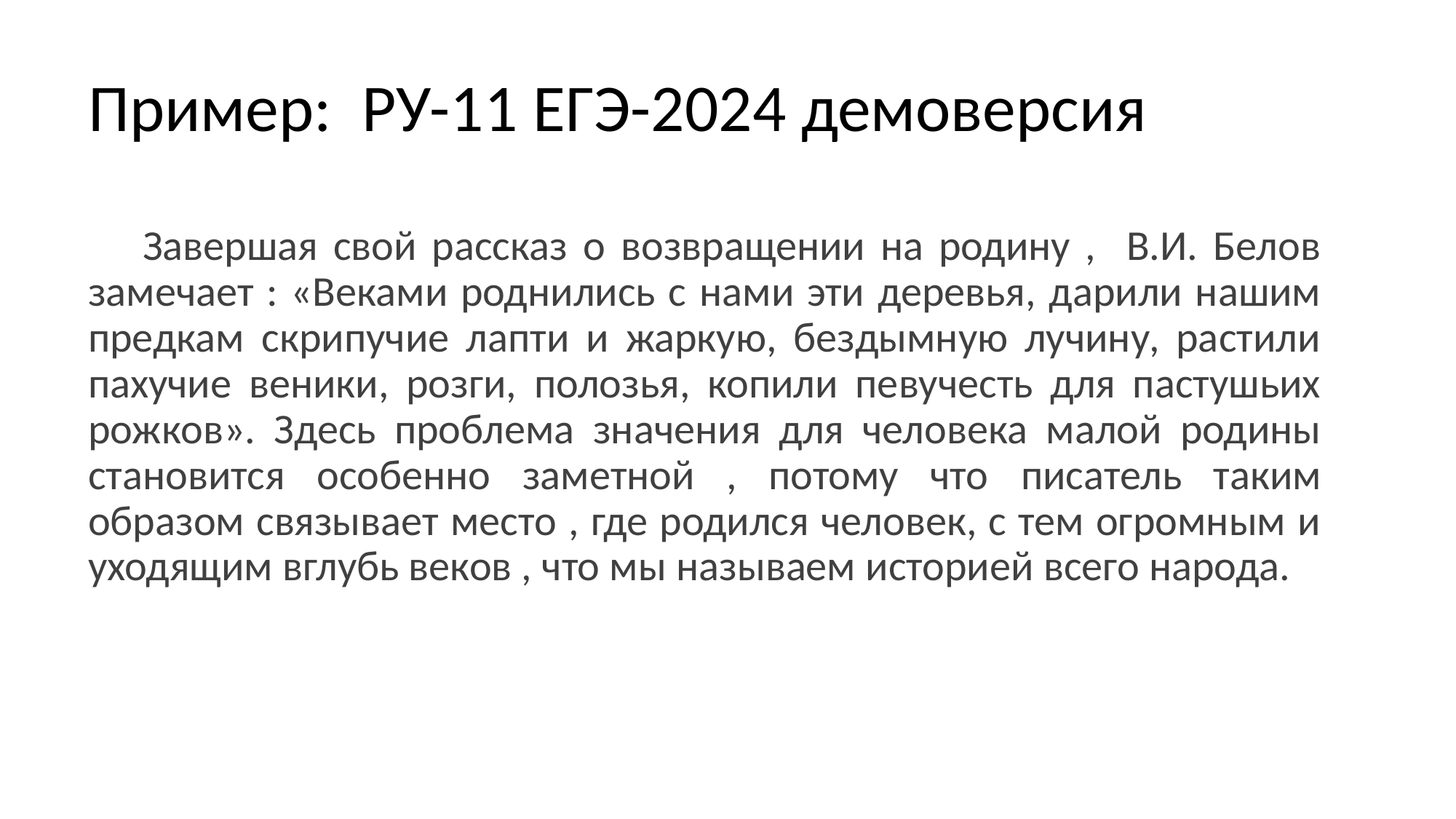

# Пример:  РУ-11 ЕГЭ-2024 демоверсия
Завершая свой рассказ о возвращении на родину ,  В.И. Белов замечает : «Веками роднились с нами эти деревья, дарили нашим предкам скрипучие лапти и жаркую, бездымную лучину, растили пахучие веники, розги, полозья, копили певучесть для пастушьих рожков». Здесь проблема значения для человека малой родины становится особенно заметной , потому что писатель таким образом связывает место , где родился человек, с тем огромным и уходящим вглубь веков , что мы называем историей всего народа.